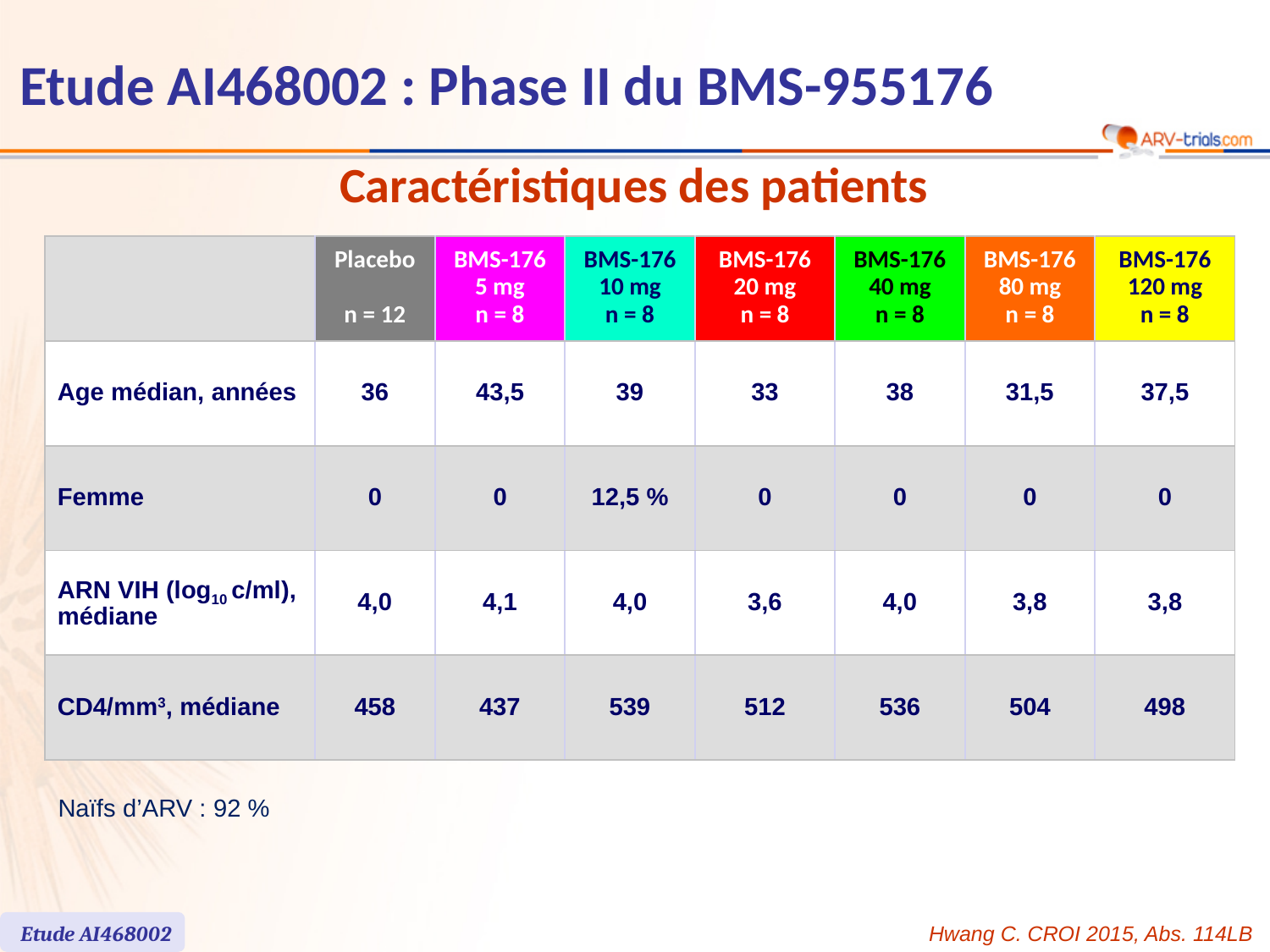

# Etude AI468002 : Phase II du BMS-955176
Caractéristiques des patients
|  | Placebo n = 12 | BMS-176 5 mg n = 8 | BMS-176 10 mg n = 8 | BMS-176 20 mg n = 8 | BMS-176 40 mg n = 8 | BMS-176 80 mg n = 8 | BMS-176 120 mg n = 8 |
| --- | --- | --- | --- | --- | --- | --- | --- |
| Age médian, années | 36 | 43,5 | 39 | 33 | 38 | 31,5 | 37,5 |
| Femme | 0 | 0 | 12,5 % | 0 | 0 | 0 | 0 |
| ARN VIH (log10 c/ml), médiane | 4,0 | 4,1 | 4,0 | 3,6 | 4,0 | 3,8 | 3,8 |
| CD4/mm3, médiane | 458 | 437 | 539 | 512 | 536 | 504 | 498 |
Naïfs d’ARV : 92 %

Etude AI468002
Hwang C. CROI 2015, Abs. 114LB